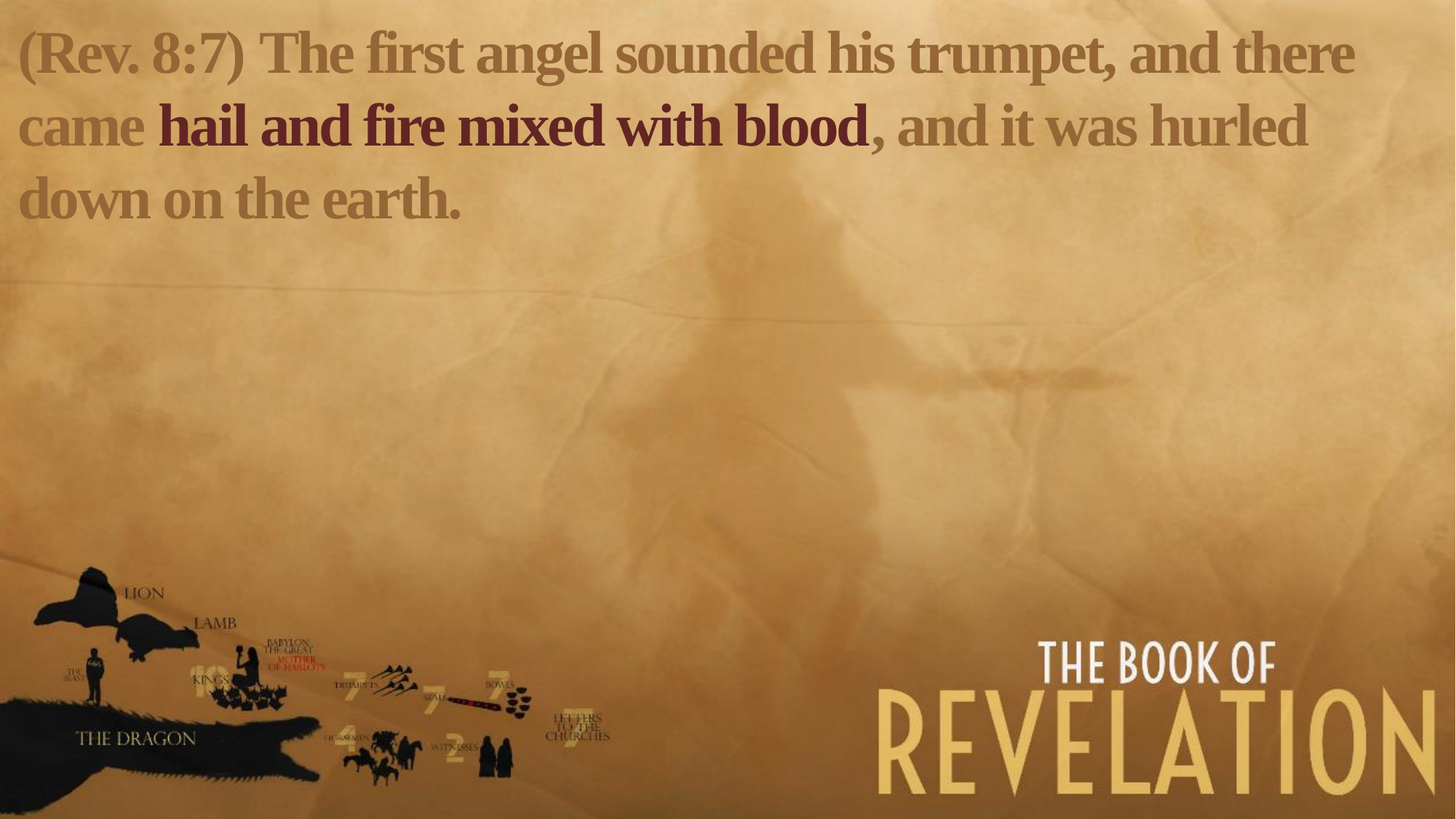

(Rev. 8:7) The first angel sounded his trumpet, and there came hail and fire mixed with blood, and it was hurled down on the earth.